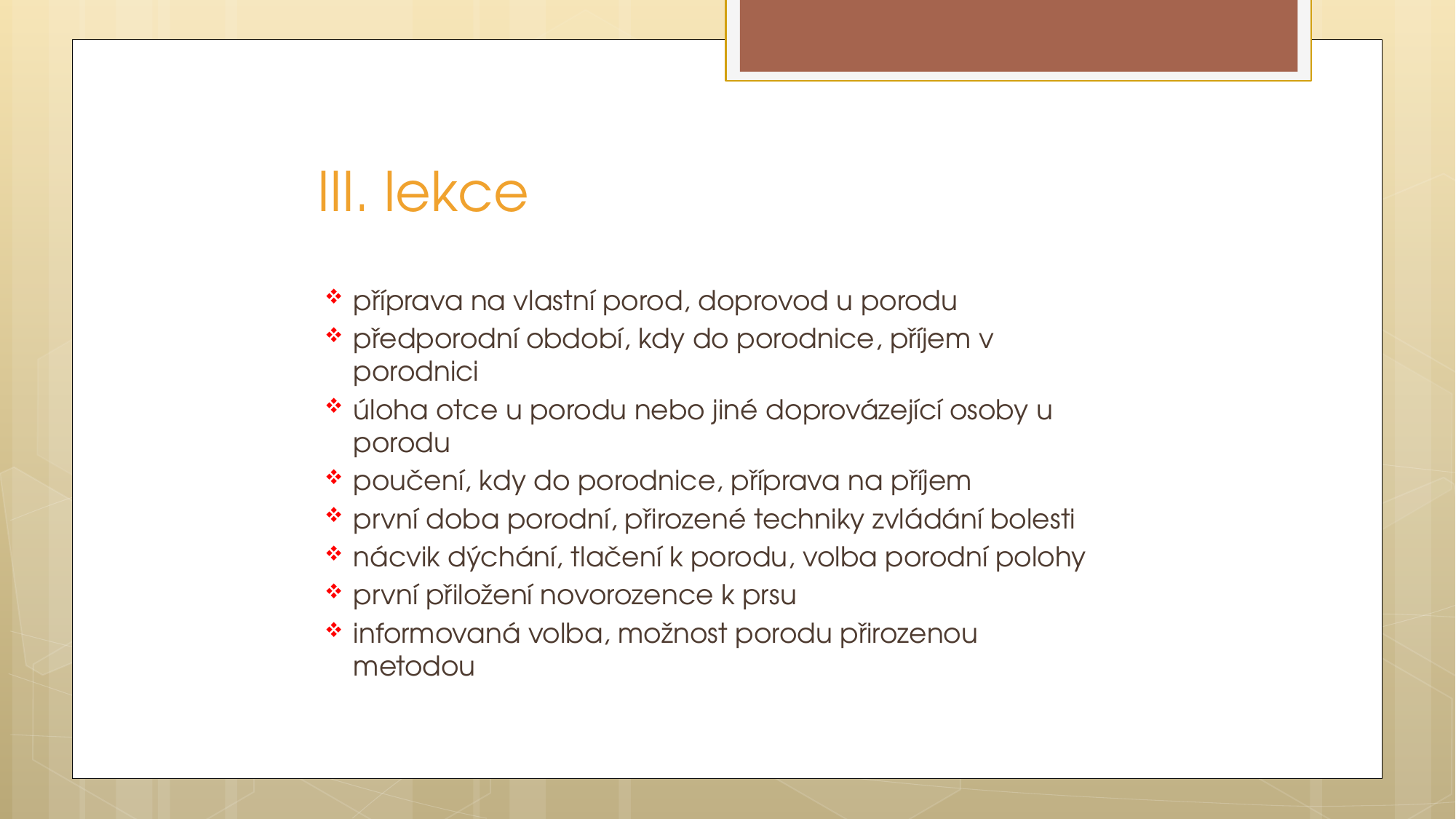

# III. lekce
příprava na vlastní porod, doprovod u porodu
předporodní období, kdy do porodnice, příjem v porodnici
úloha otce u porodu nebo jiné doprovázející osoby u porodu
poučení, kdy do porodnice, příprava na příjem
první doba porodní, přirozené techniky zvládání bolesti
nácvik dýchání, tlačení k porodu, volba porodní polohy
první přiložení novorozence k prsu
informovaná volba, možnost porodu přirozenou metodou